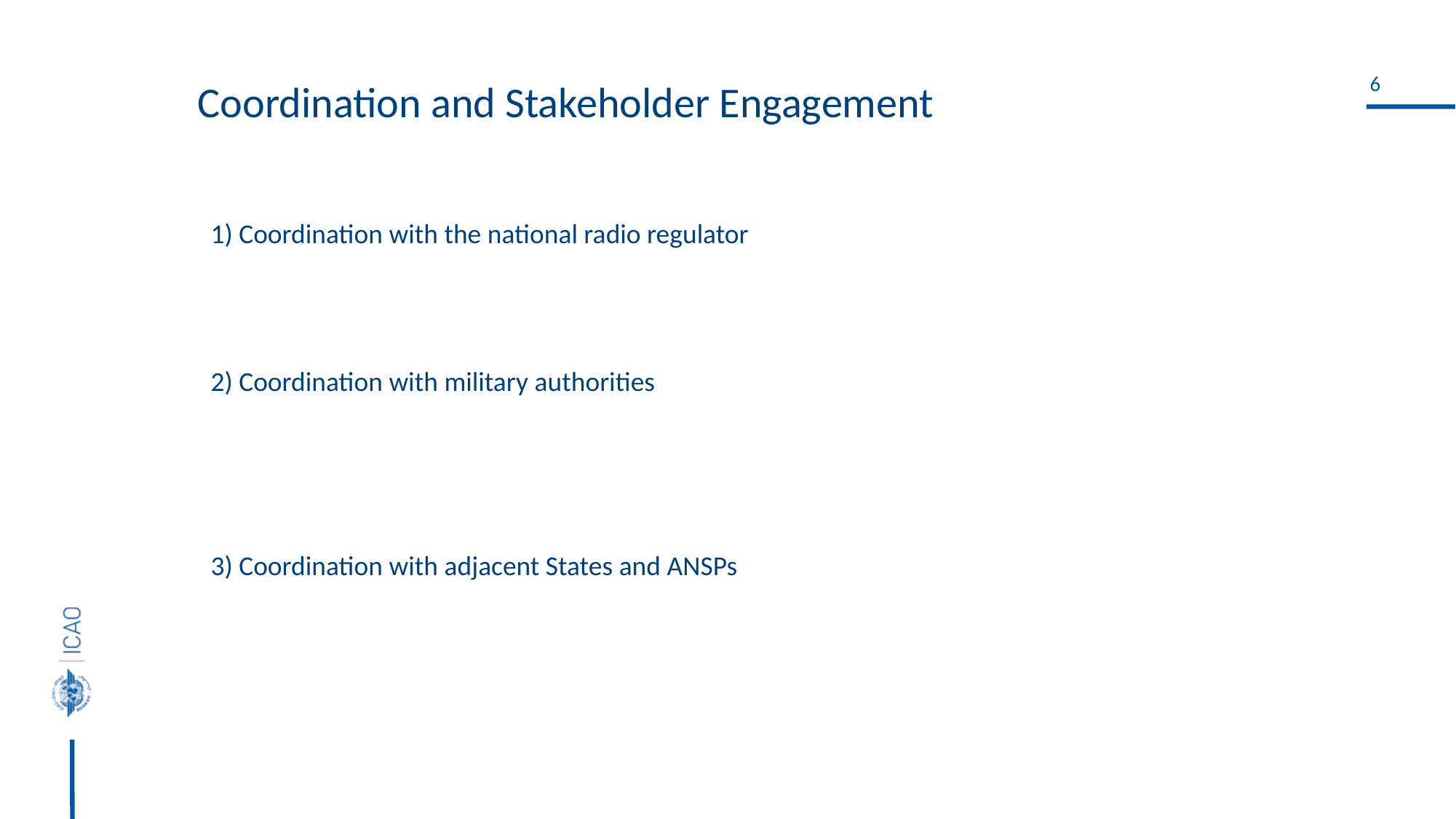

Coordination and Stakeholder Engagement
1) Coordination with the national radio regulator

2) Coordination with military authorities

3) Coordination with adjacent States and ANSPs